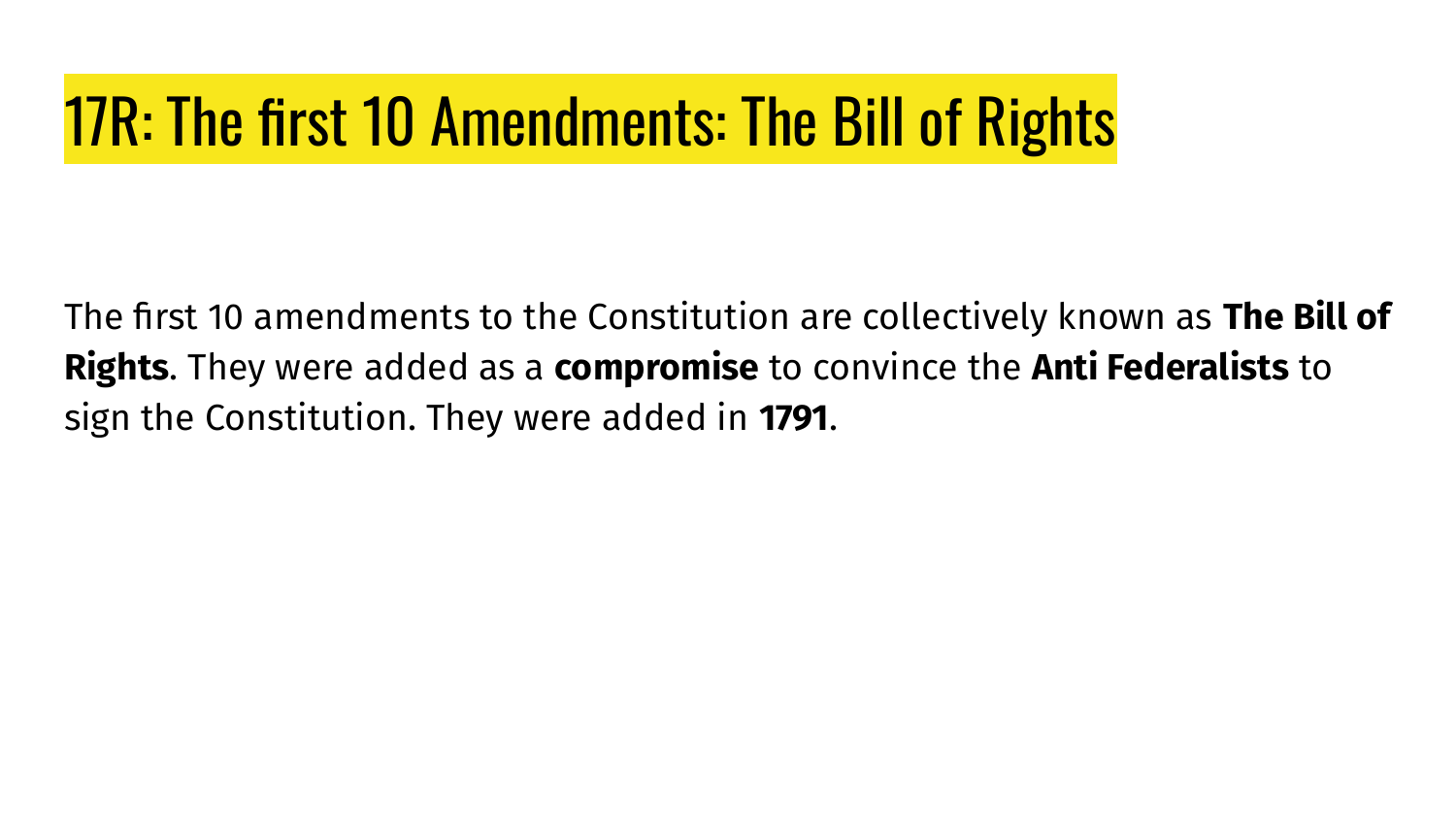

# 17R: The first 10 Amendments: The Bill of Rights

The first 10 amendments to the Constitution are collectively known as The Bill of Rights. They were added as a compromise to convince the Anti Federalists to sign the Constitution. They were added in 1791.